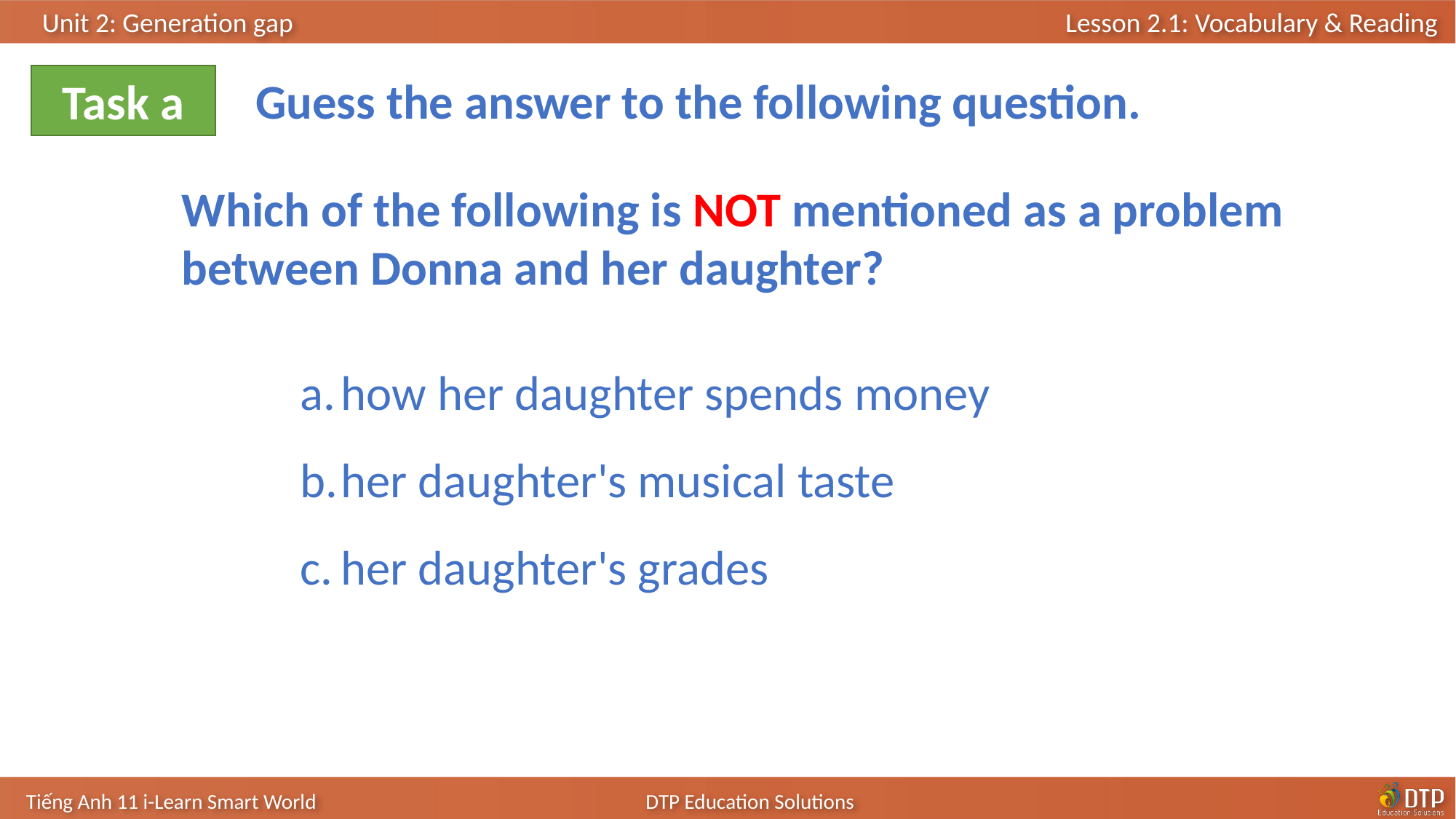

Task a
Guess the answer to the following question.
Which of the following is NOT mentioned as a problem between Donna and her daughter?
how her daughter spends money
her daughter's musical taste
her daughter's grades